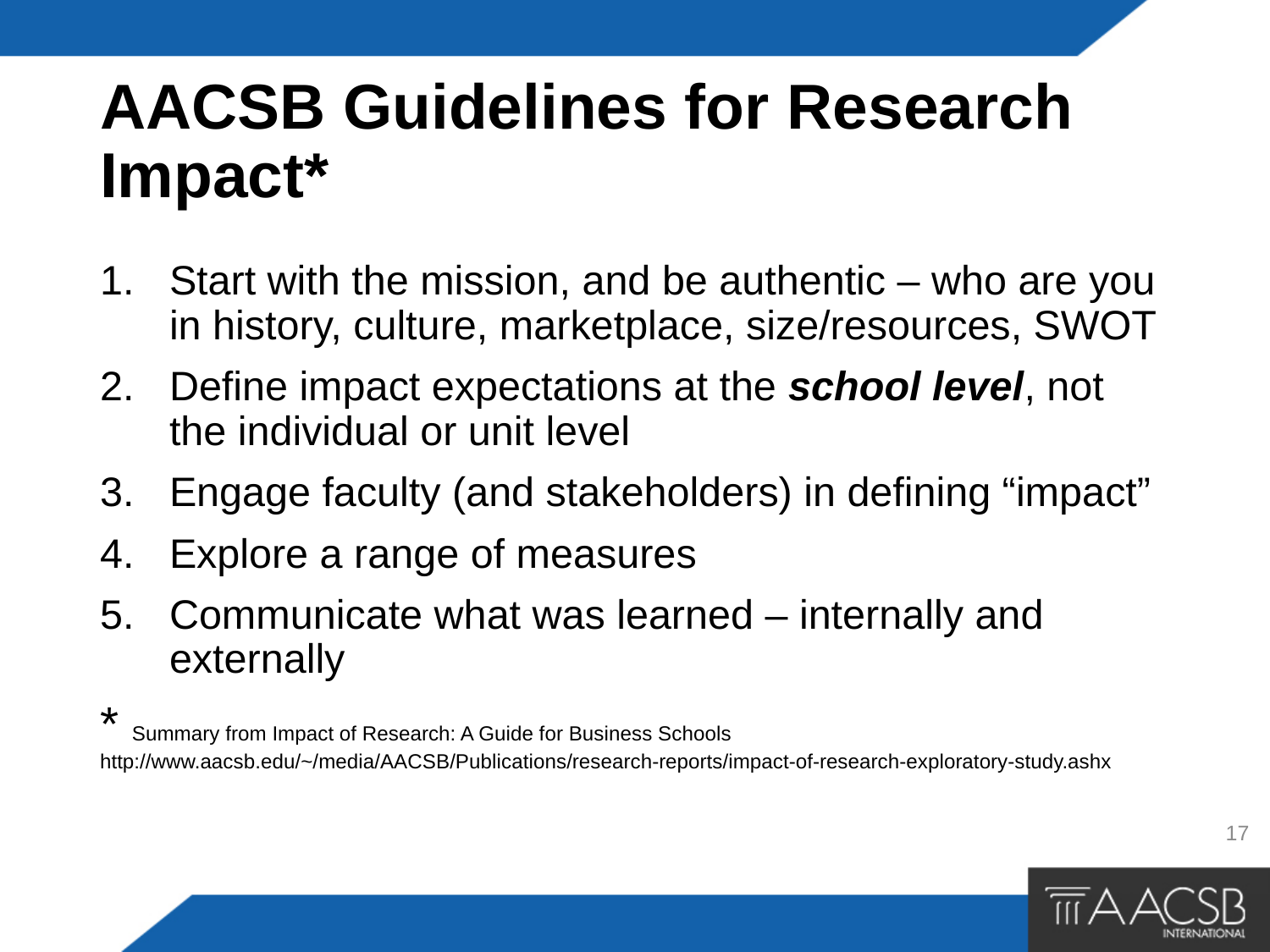

# AACSB Guidelines for Research Impact*
Start with the mission, and be authentic – who are you in history, culture, marketplace, size/resources, SWOT
Define impact expectations at the school level, not the individual or unit level
Engage faculty (and stakeholders) in defining “impact”
Explore a range of measures
Communicate what was learned – internally and externally
* Summary from Impact of Research: A Guide for Business Schools http://www.aacsb.edu/~/media/AACSB/Publications/research-reports/impact-of-research-exploratory-study.ashx

17